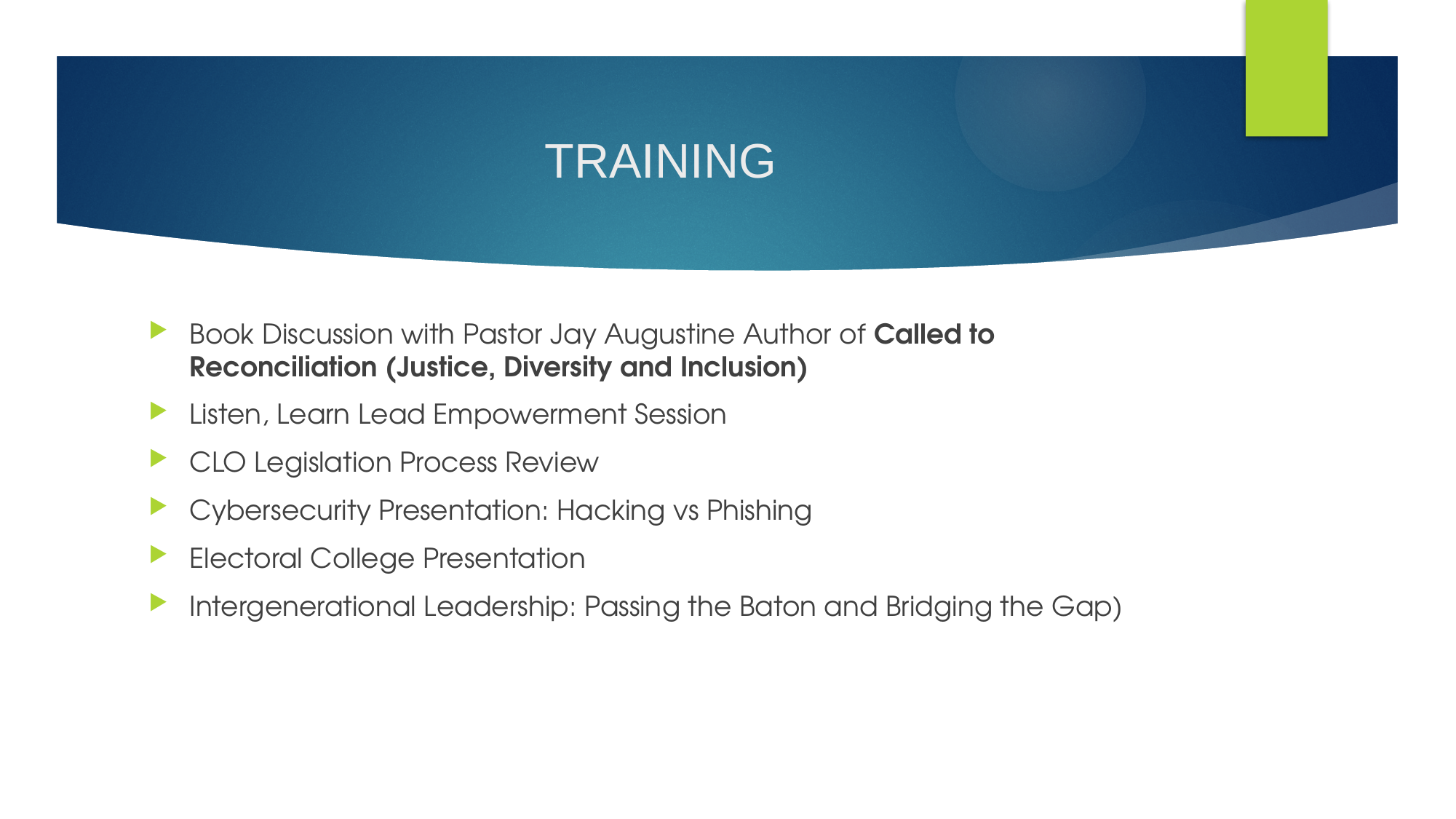

# TRAINING
Book Discussion with Pastor Jay Augustine Author of Called to Reconciliation (Justice, Diversity and Inclusion)
Listen, Learn Lead Empowerment Session
CLO Legislation Process Review
Cybersecurity Presentation: Hacking vs Phishing
Electoral College Presentation
Intergenerational Leadership: Passing the Baton and Bridging the Gap)